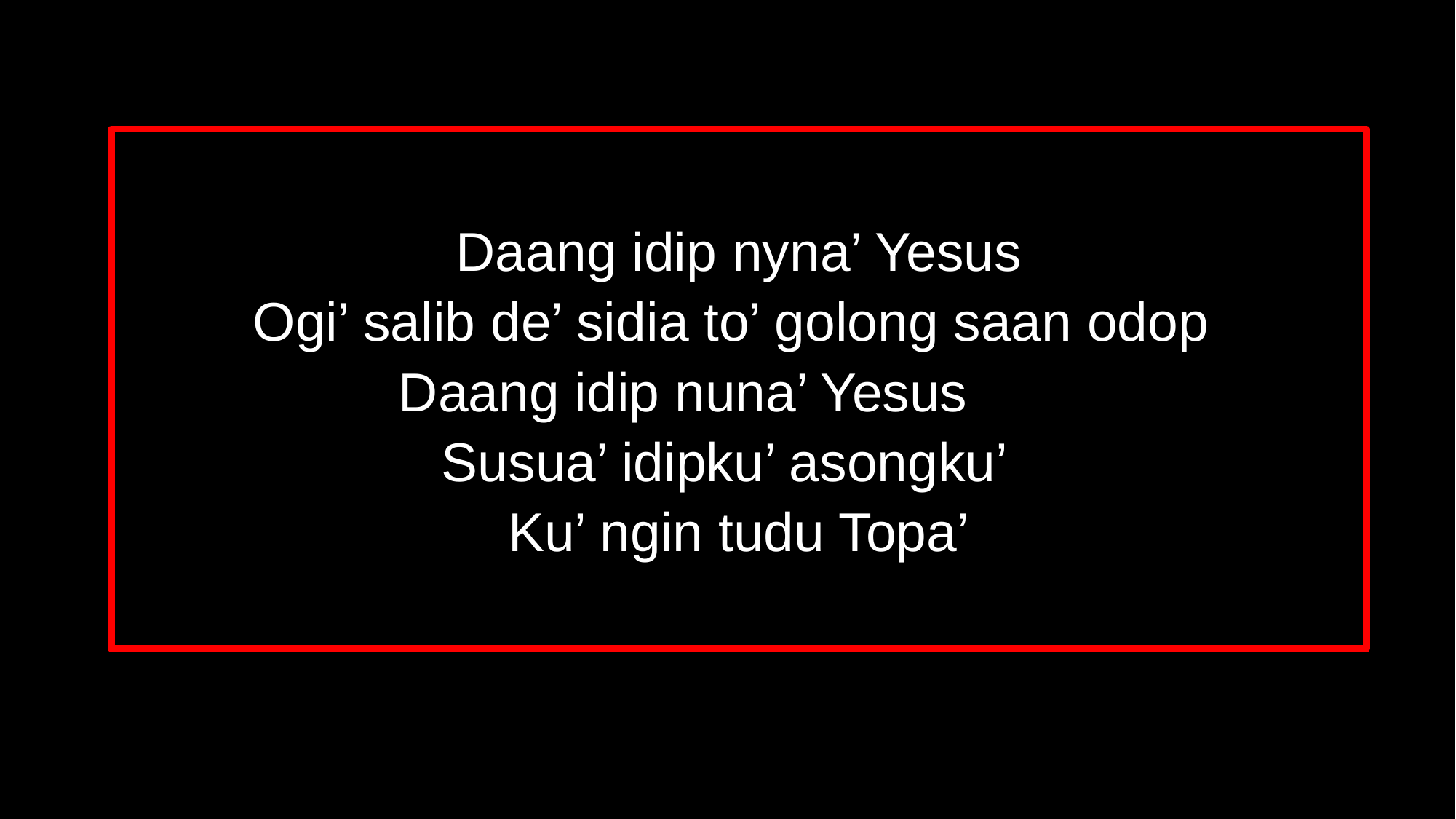

Daang idip nyna’ Yesus
Ogi’ salib de’ sidia to’ golong saan odop
            Daang idip nuna’ Yesus
  Susua’ idipku’ asongku’
Ku’ ngin tudu Topa’